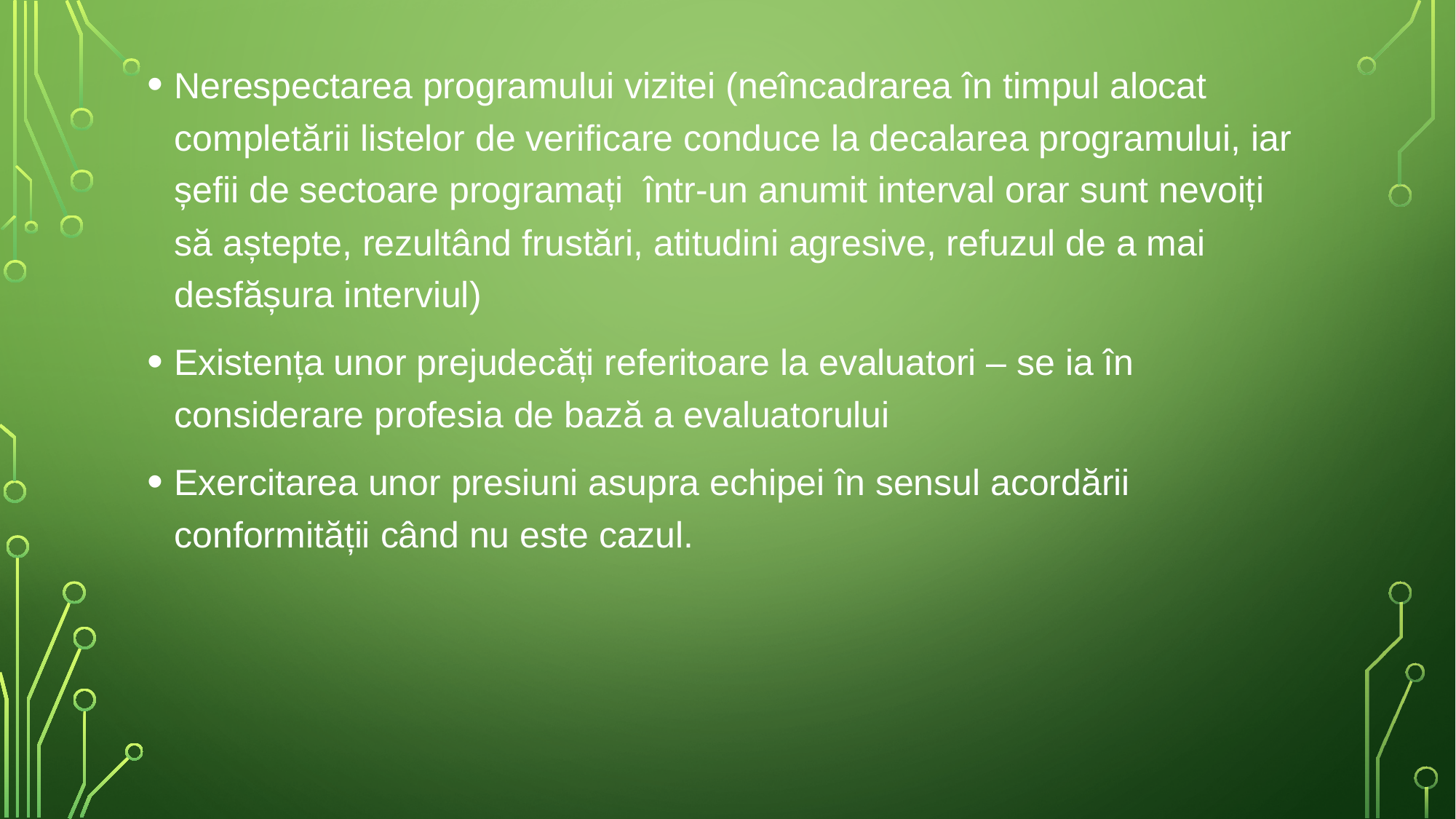

Nerespectarea programului vizitei (neîncadrarea în timpul alocat completării listelor de verificare conduce la decalarea programului, iar șefii de sectoare programați  într-un anumit interval orar sunt nevoiți să aștepte, rezultând frustări, atitudini agresive, refuzul de a mai desfășura interviul)
Existența unor prejudecăți referitoare la evaluatori – se ia în considerare profesia de bază a evaluatorului
Exercitarea unor presiuni asupra echipei în sensul acordării conformității când nu este cazul.